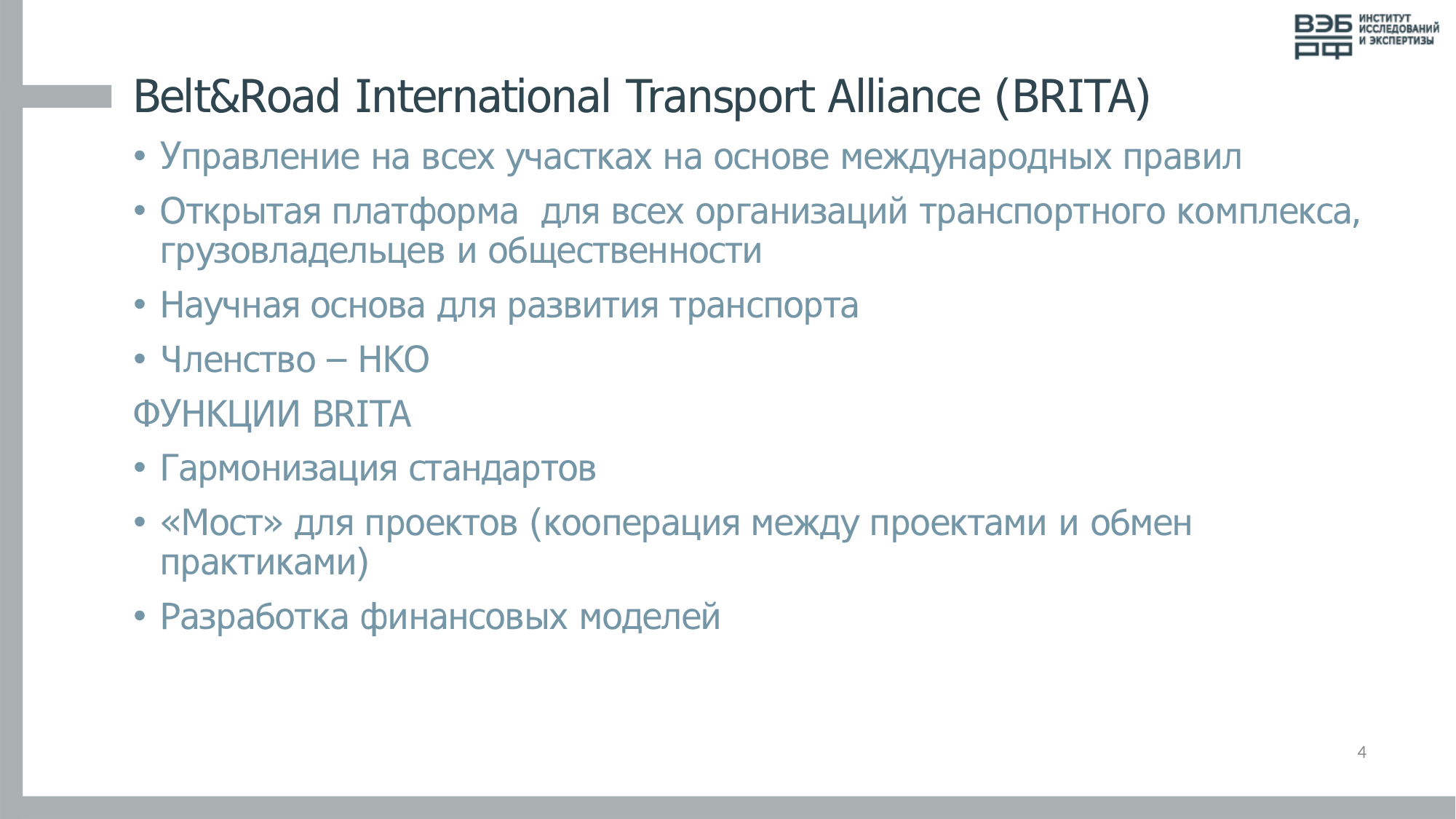

# Belt&Road International Transport Alliance (BRITA)
Управление на всех участках на основе международных правил
Открытая платформа  для всех организаций транспортного комплекса, грузовладельцев и общественности
Научная основа для развития транспорта
Членство – НКО
ФУНКЦИИ BRITA
Гармонизация стандартов
«Мост» для проектов (кооперация между проектами и обмен практиками)
Разработка финансовых моделей

4